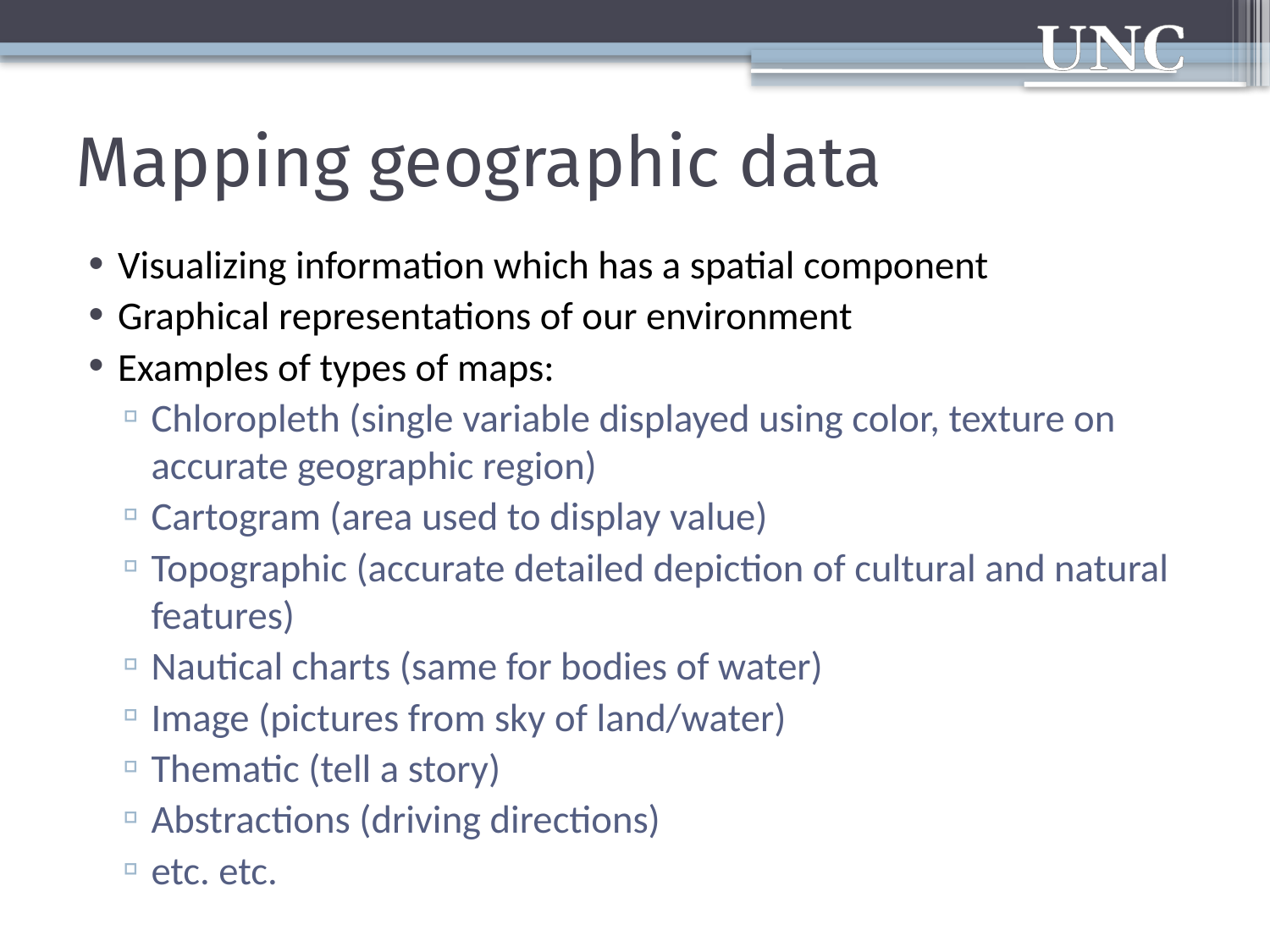

# Mapping geographic data
Visualizing information which has a spatial component
Graphical representations of our environment
Examples of types of maps:
Chloropleth (single variable displayed using color, texture on accurate geographic region)
Cartogram (area used to display value)
Topographic (accurate detailed depiction of cultural and natural features)
Nautical charts (same for bodies of water)
Image (pictures from sky of land/water)
Thematic (tell a story)
Abstractions (driving directions)
etc. etc.